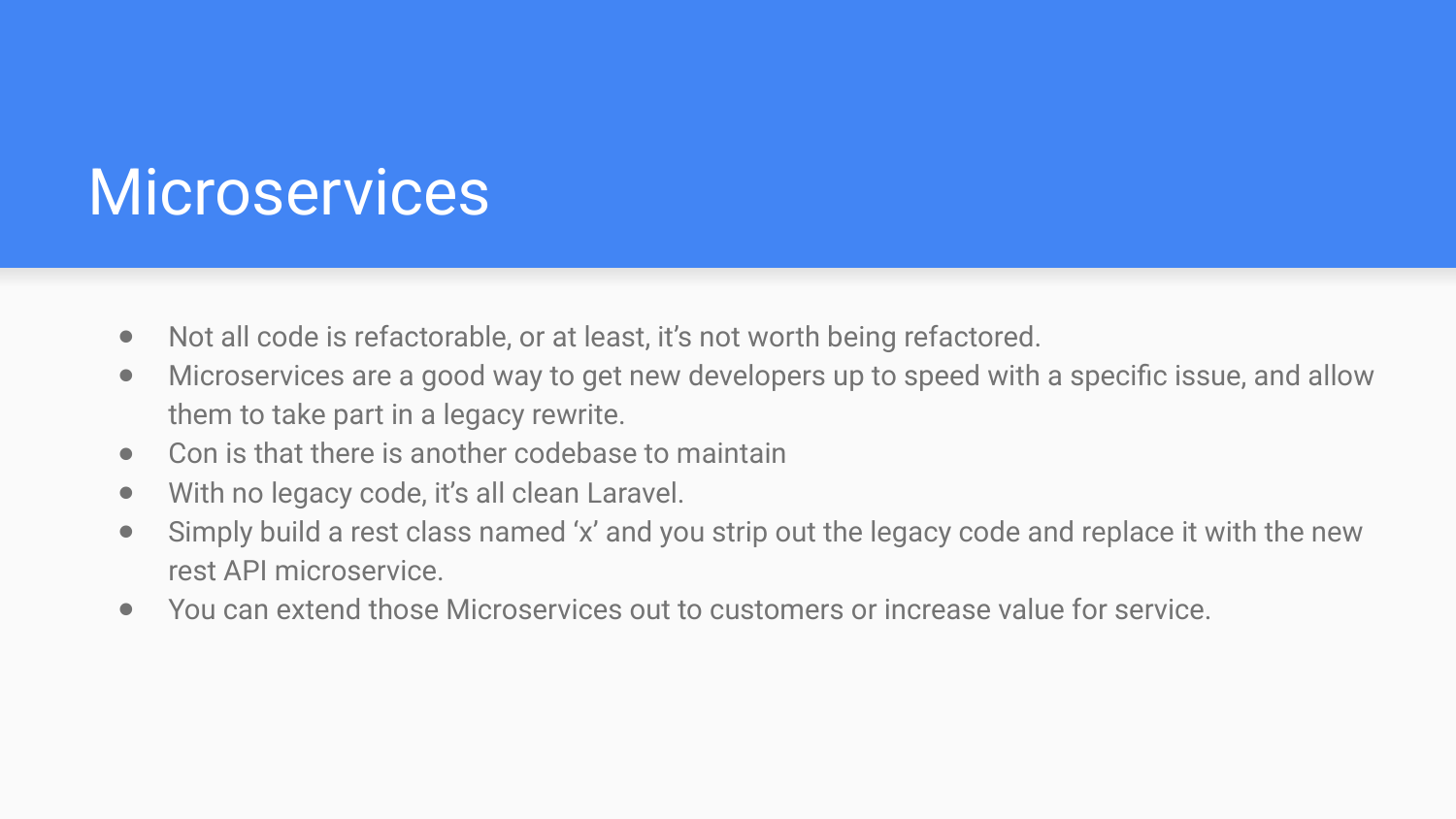

# Microservices
Not all code is refactorable, or at least, it’s not worth being refactored.
Microservices are a good way to get new developers up to speed with a specific issue, and allow them to take part in a legacy rewrite.
Con is that there is another codebase to maintain
With no legacy code, it’s all clean Laravel.
Simply build a rest class named ‘x’ and you strip out the legacy code and replace it with the new rest API microservice.
You can extend those Microservices out to customers or increase value for service.